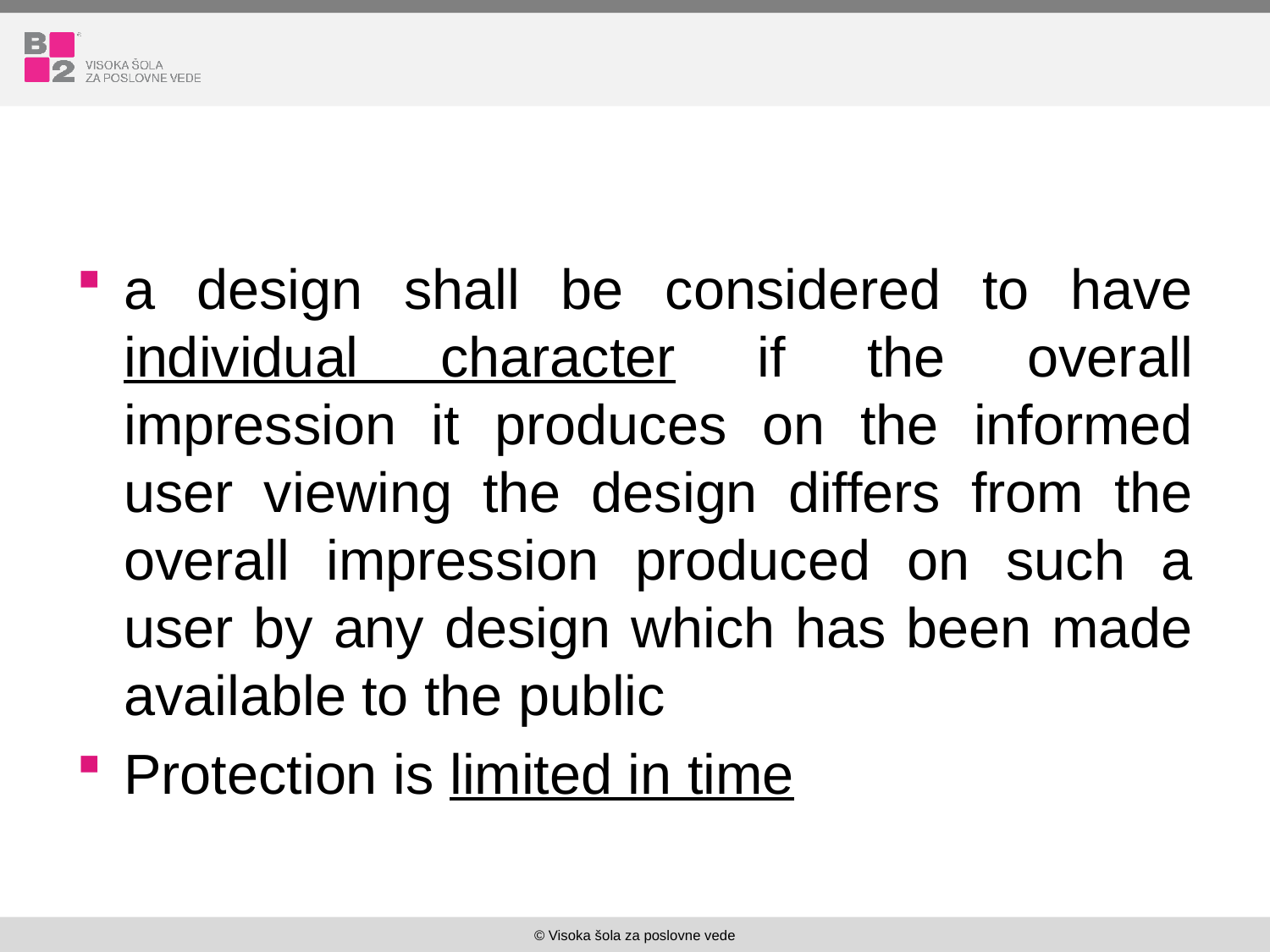

#
a design shall be considered to have individual character if the overall impression it produces on the informed user viewing the design differs from the overall impression produced on such a user by any design which has been made available to the public
Protection is limited in time